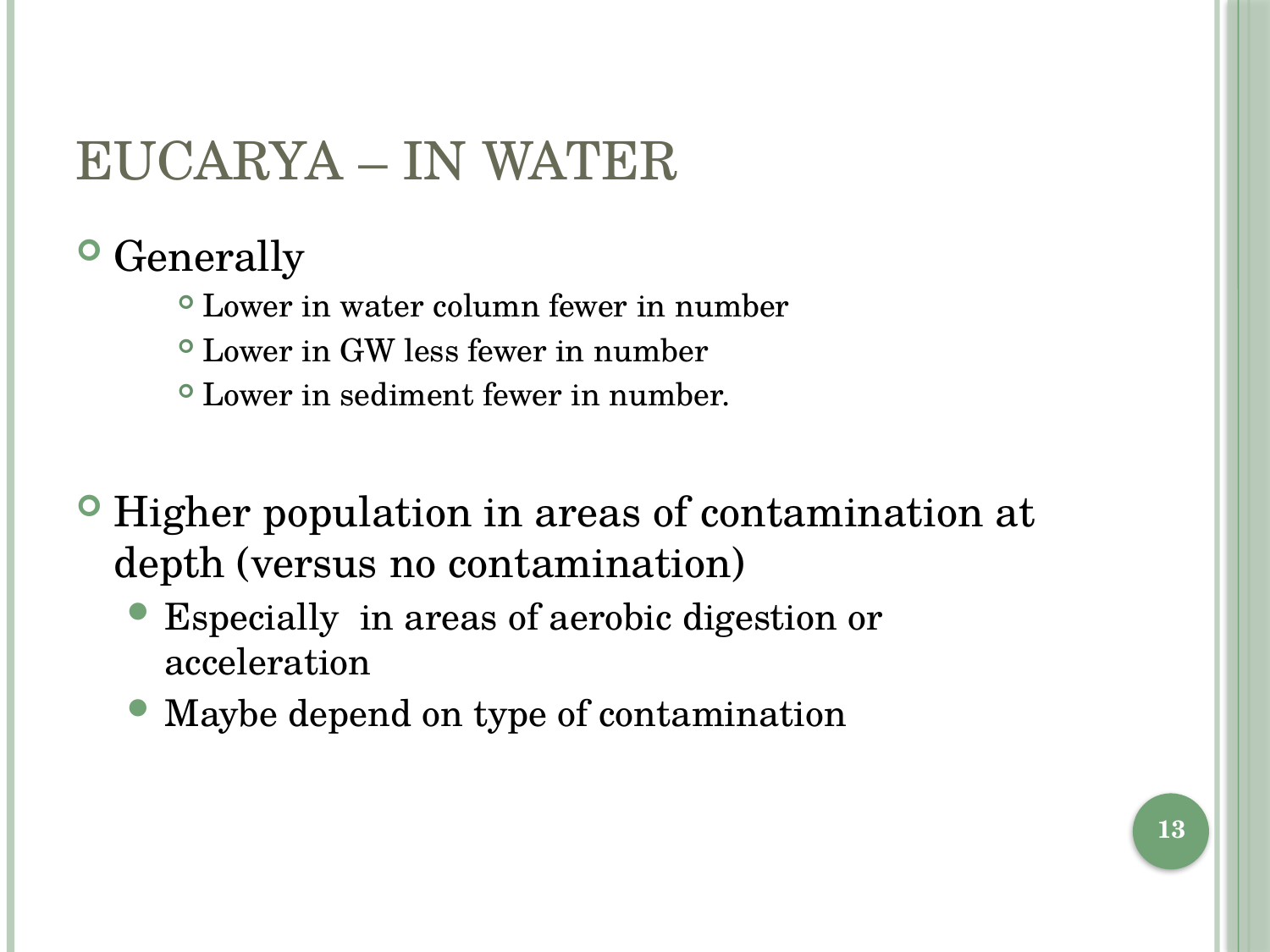

# Eucarya – In Water
Generally
Lower in water column fewer in number
Lower in GW less fewer in number
Lower in sediment fewer in number.

Higher population in areas of contamination at depth (versus no contamination)
Especially  in areas of aerobic digestion or acceleration
Maybe depend on type of contamination

13